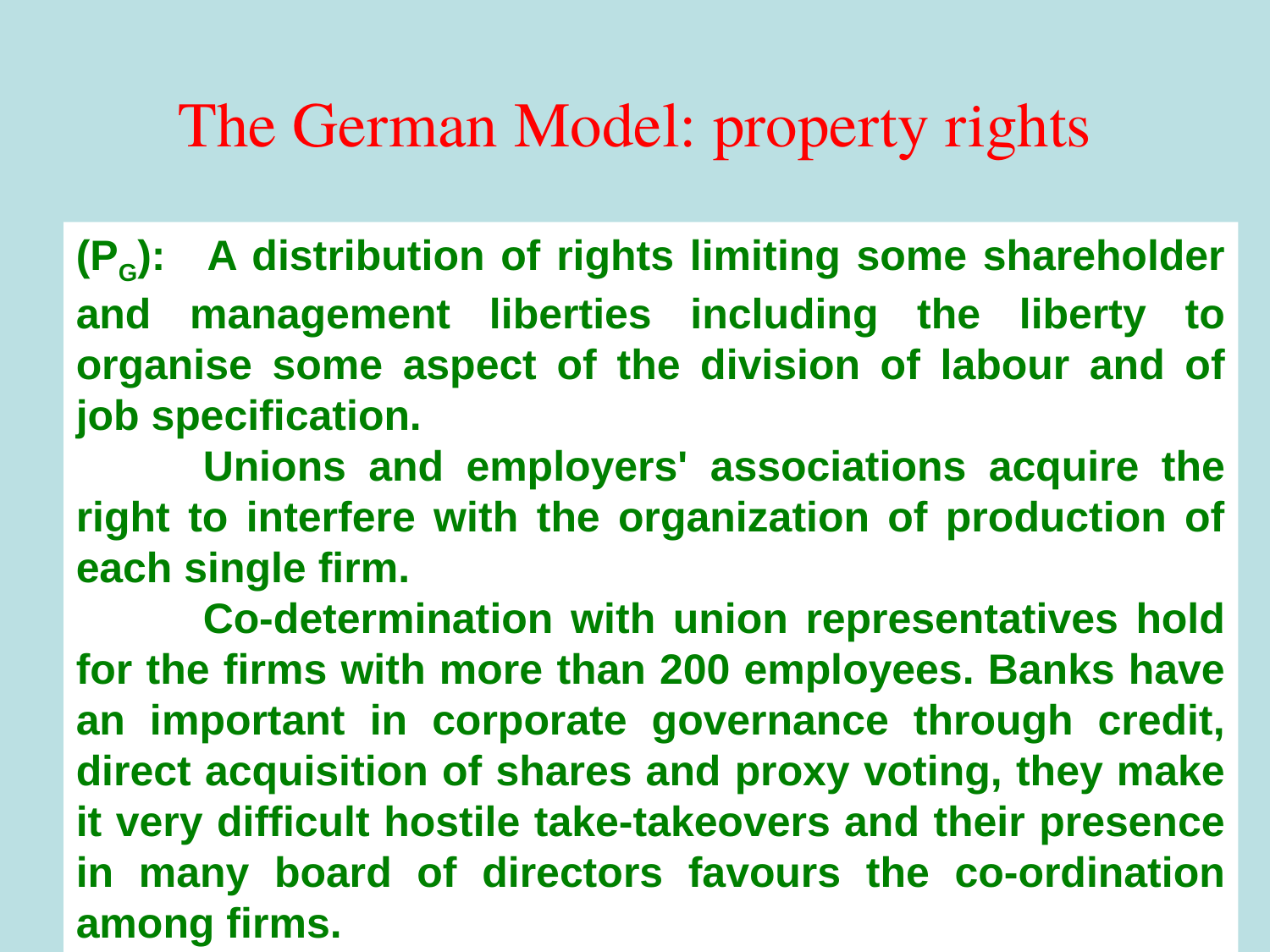

The German Model: property rights
(PG): 	A distribution of rights limiting some shareholder and management liberties including the liberty to organise some aspect of the division of labour and of job specification.
	Unions and employers' associations acquire the right to interfere with the organization of production of each single firm.
	Co-determination with union representatives hold for the firms with more than 200 employees. Banks have an important in corporate governance through credit, direct acquisition of shares and proxy voting, they make it very difficult hostile take-takeovers and their presence in many board of directors favours the co-ordination among firms.